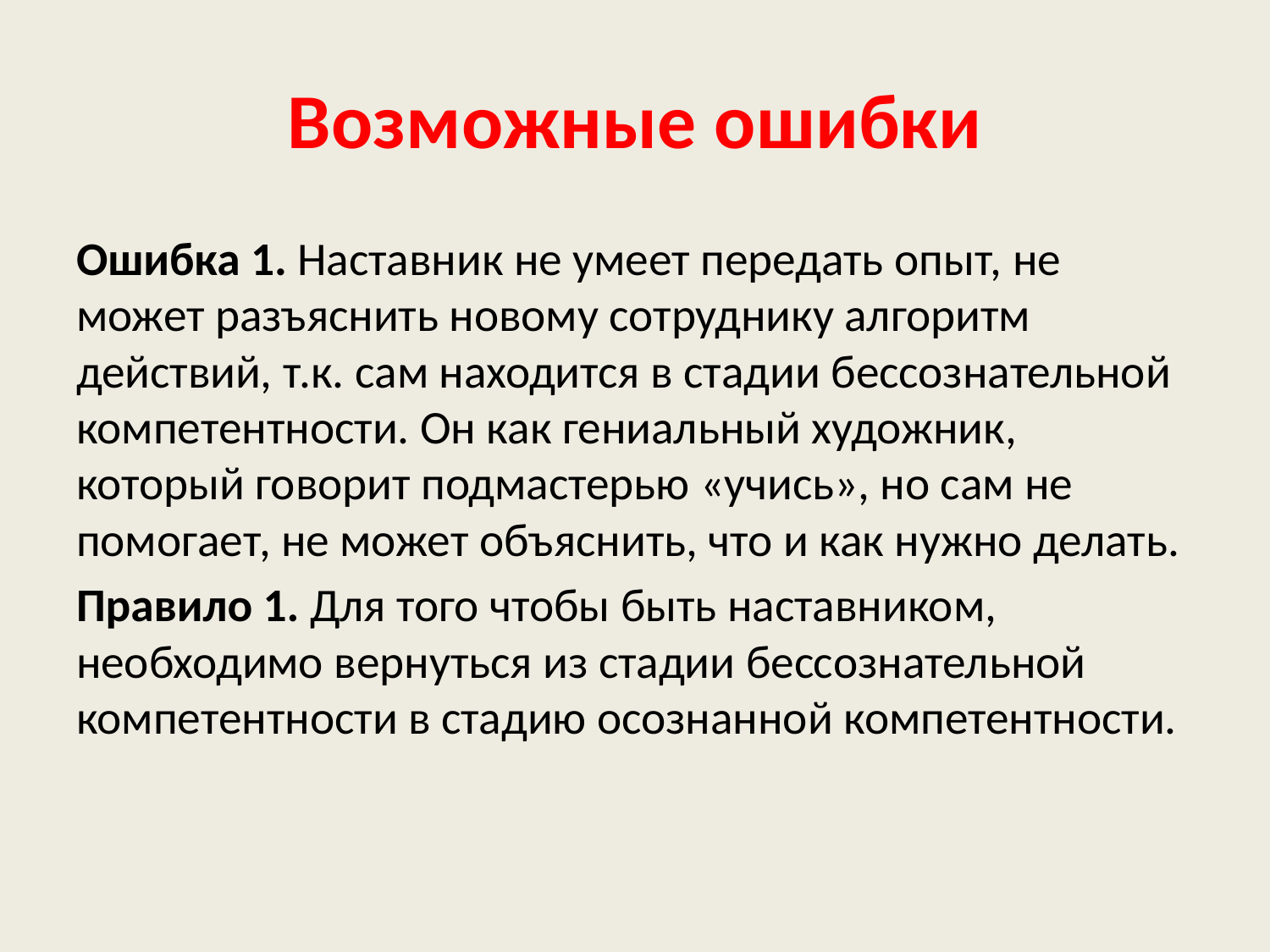

# Возможные ошибки
Ошибка 1. Наставник не умеет передать опыт, не может разъяснить новому сотруднику алгоритм действий, т.к. сам находится в стадии бессознательной компетентности. Он как гениальный художник, который говорит подмастерью «учись», но сам не помогает, не может объяснить, что и как нужно делать.
Правило 1. Для того чтобы быть наставником, необходимо вернуться из стадии бессознательной компетентности в стадию осознанной компетентности.